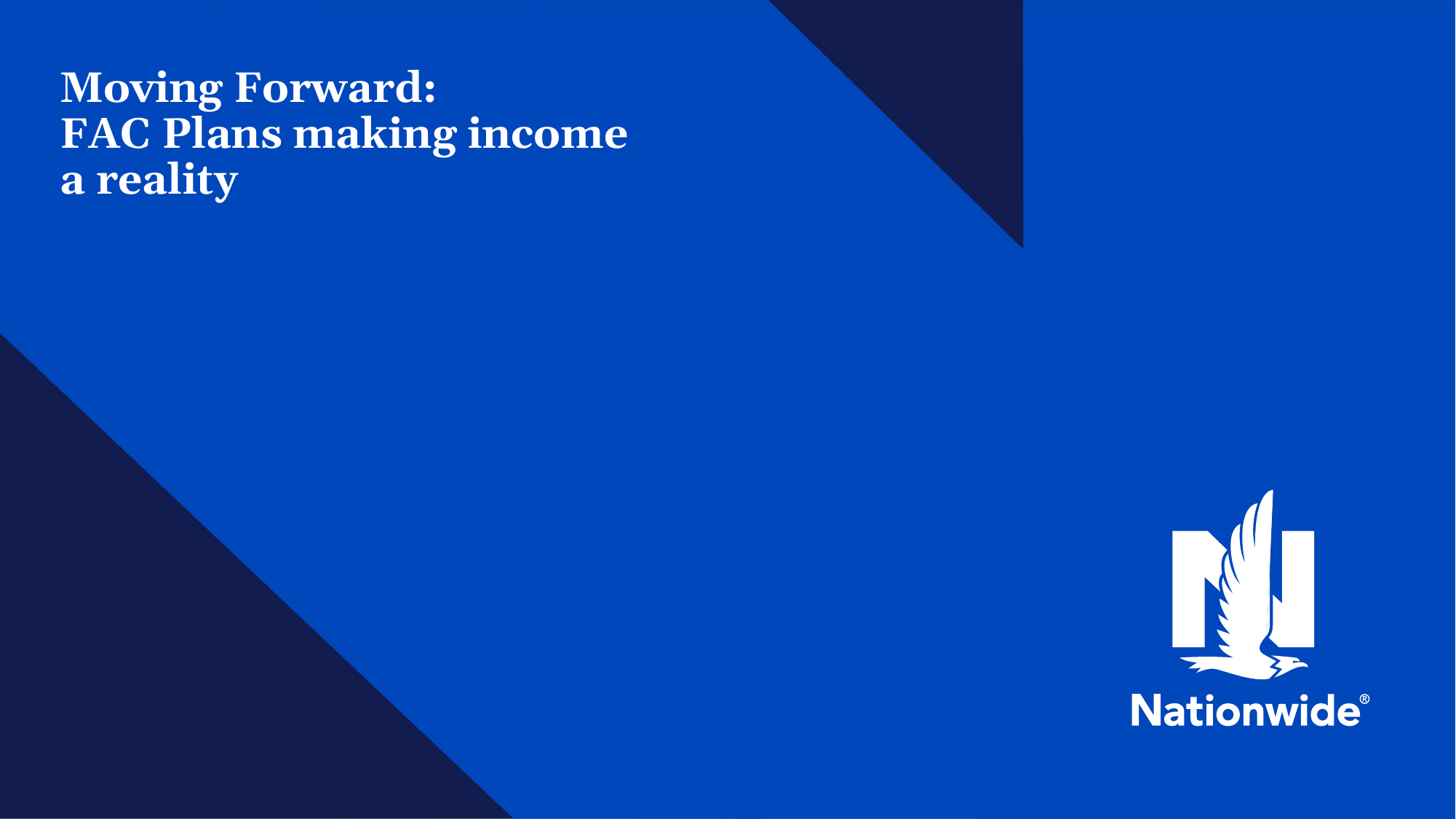

# Moving Forward: FAC Plans making income a reality